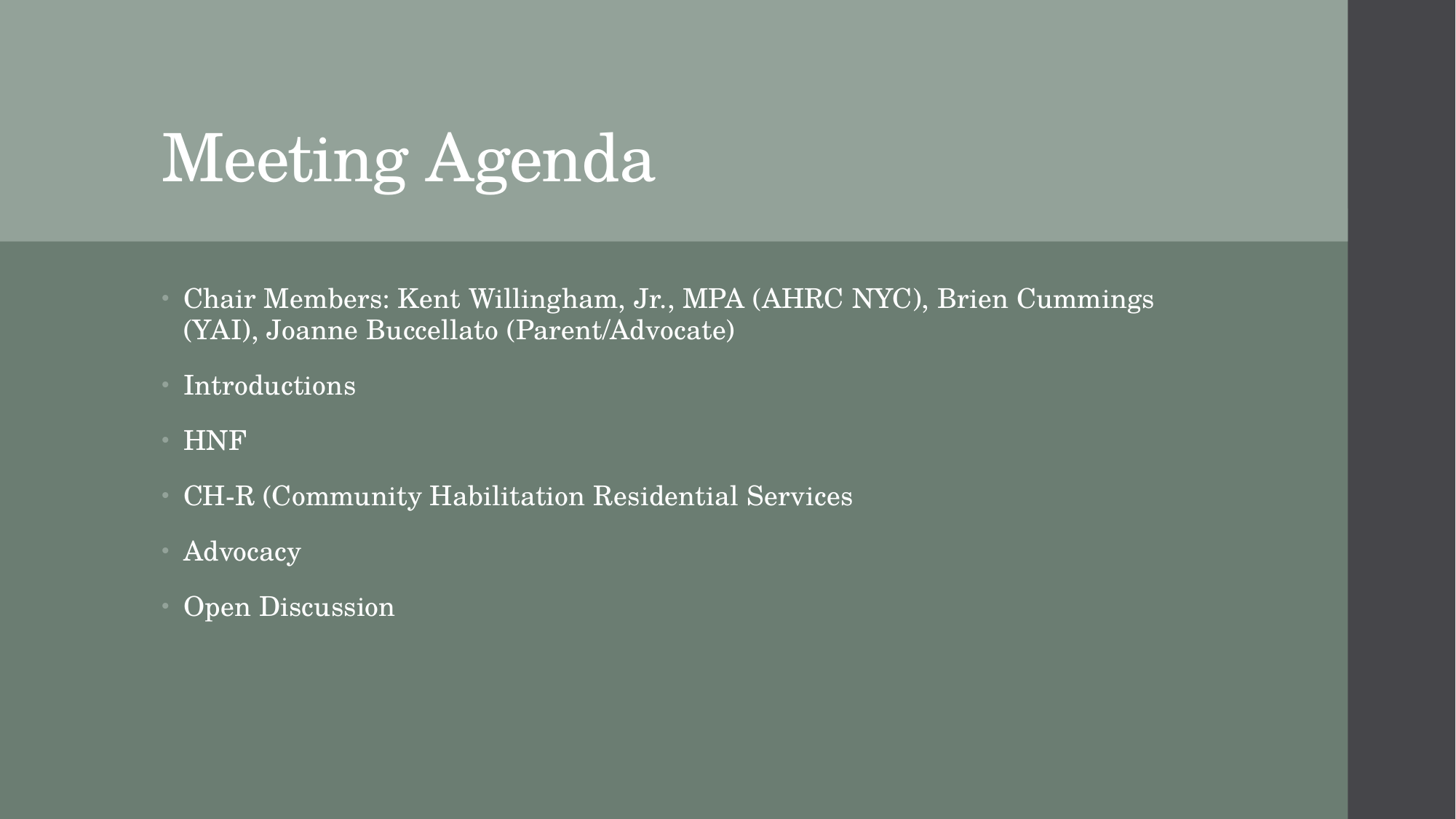

# Meeting Agenda

Chair Members: Kent Willingham, Jr., MPA (AHRC NYC), Brien Cummings (YAI), Joanne Buccellato (Parent/Advocate)
Introductions
HNF
CH-R (Community Habilitation Residential Services
Advocacy
Open Discussion